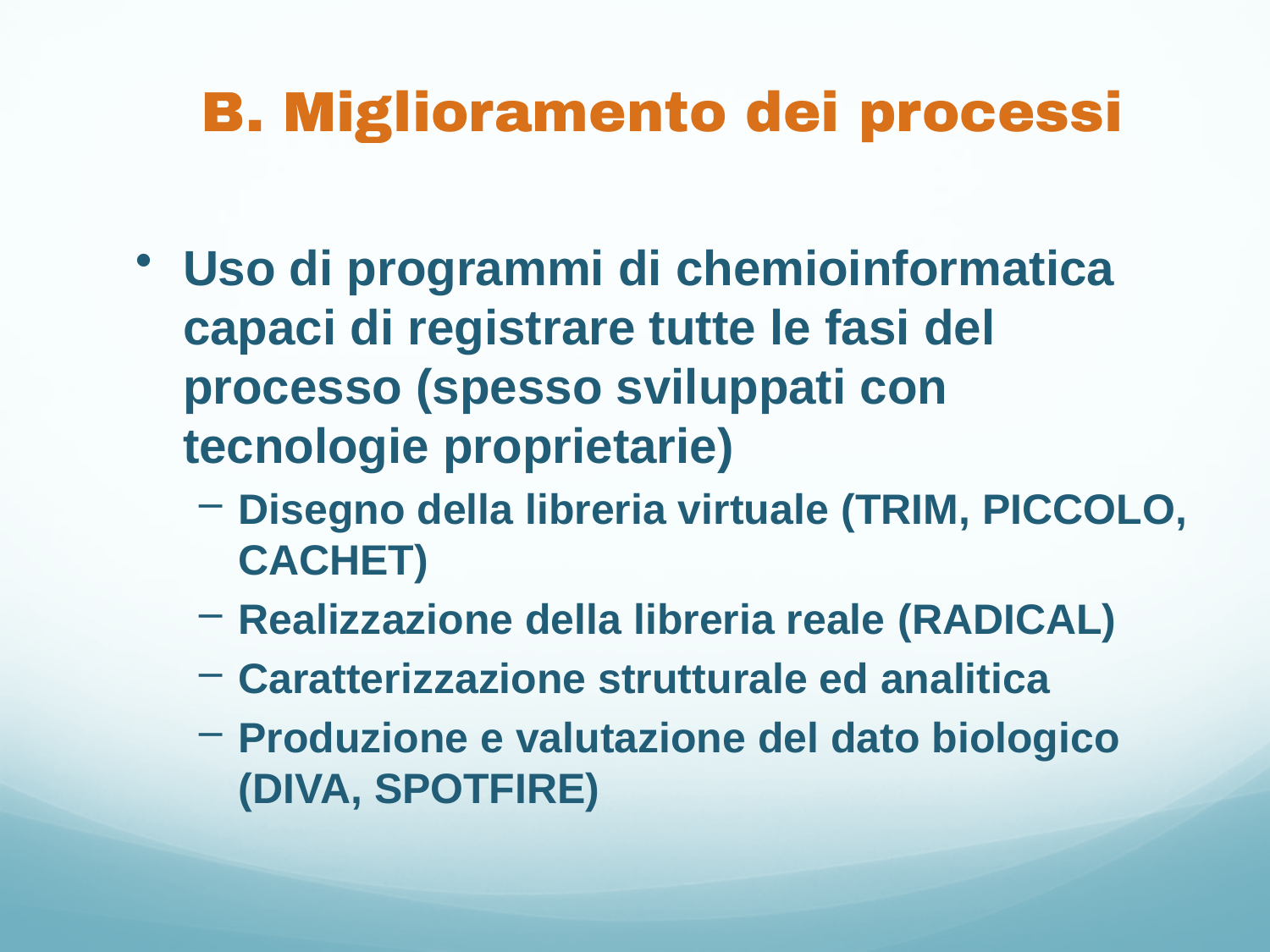

B. Miglioramento dei processi
Uso di programmi di chemioinformatica capaci di registrare tutte le fasi del processo (spesso sviluppati con tecnologie proprietarie)
Disegno della libreria virtuale (TRIM, PICCOLO, CACHET)
Realizzazione della libreria reale (RADICAL)
Caratterizzazione strutturale ed analitica
Produzione e valutazione del dato biologico (DIVA, SPOTFIRE)